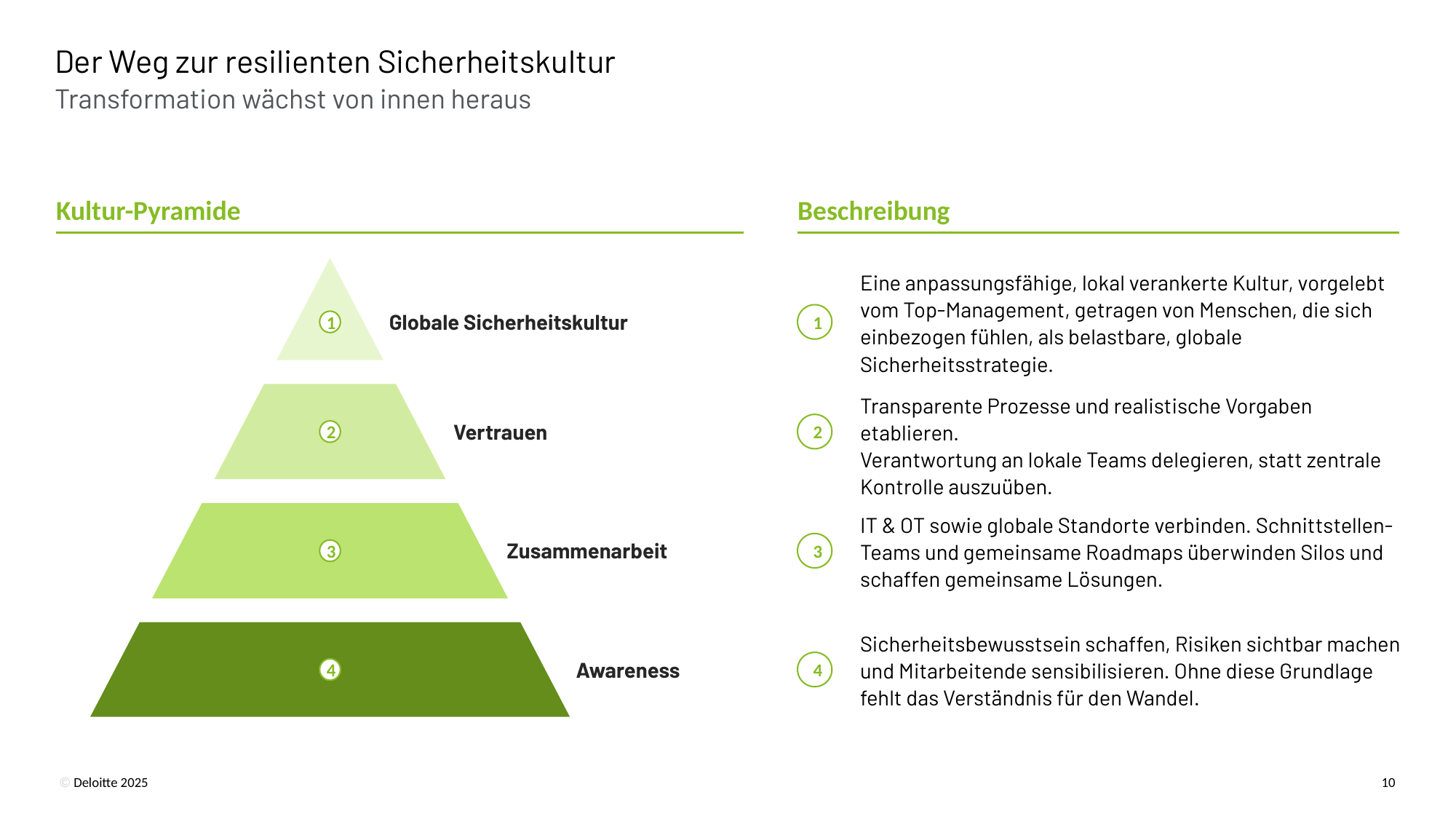

# Der Weg zur resilienten Sicherheitskultur
Transformation wächst von innen heraus
Kultur-Pyramide
Beschreibung

Eine anpassungsfähige, lokal verankerte Kultur, vorgelebt vom Top-Management, getragen von Menschen, die sich einbezogen fühlen, als belastbare, globale Sicherheitsstrategie.
Globale Sicherheitskultur
1
1

Transparente Prozesse und realistische Vorgaben etablieren.
Verantwortung an lokale Teams delegieren, statt zentrale Kontrolle auszuüben.
Vertrauen
2
2

IT & OT sowie globale Standorte verbinden. Schnittstellen-Teams und gemeinsame Roadmaps überwinden Silos und schaffen gemeinsame Lösungen.
Zusammenarbeit
3
3

Sicherheitsbewusstsein schaffen, Risiken sichtbar machen und Mitarbeitende sensibilisieren. Ohne diese Grundlage fehlt das Verständnis für den Wandel.
Awareness
4
4